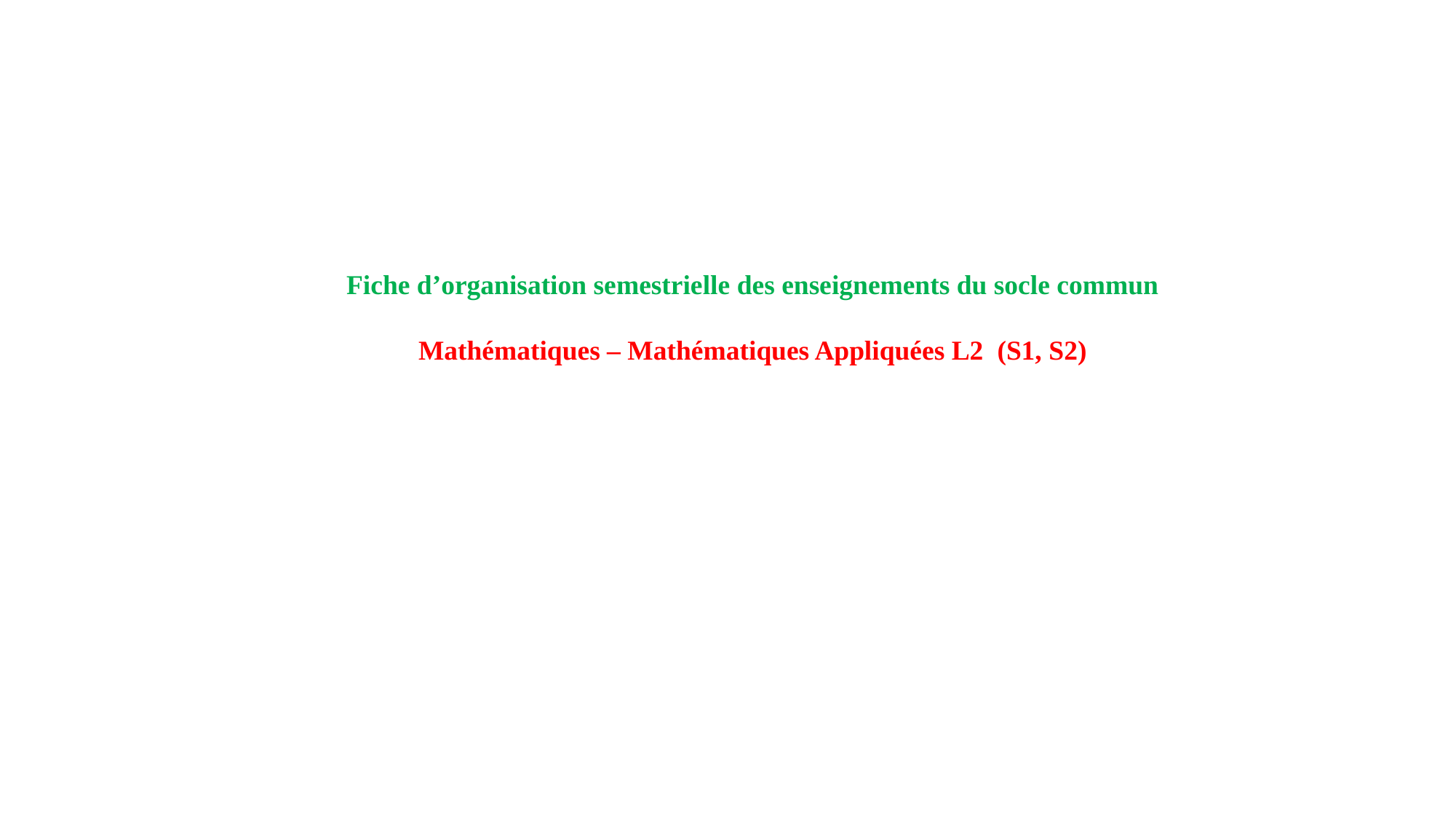

Fiche d’organisation semestrielle des enseignements du socle commun

Mathématiques – Mathématiques Appliquées L2  (S1, S2)